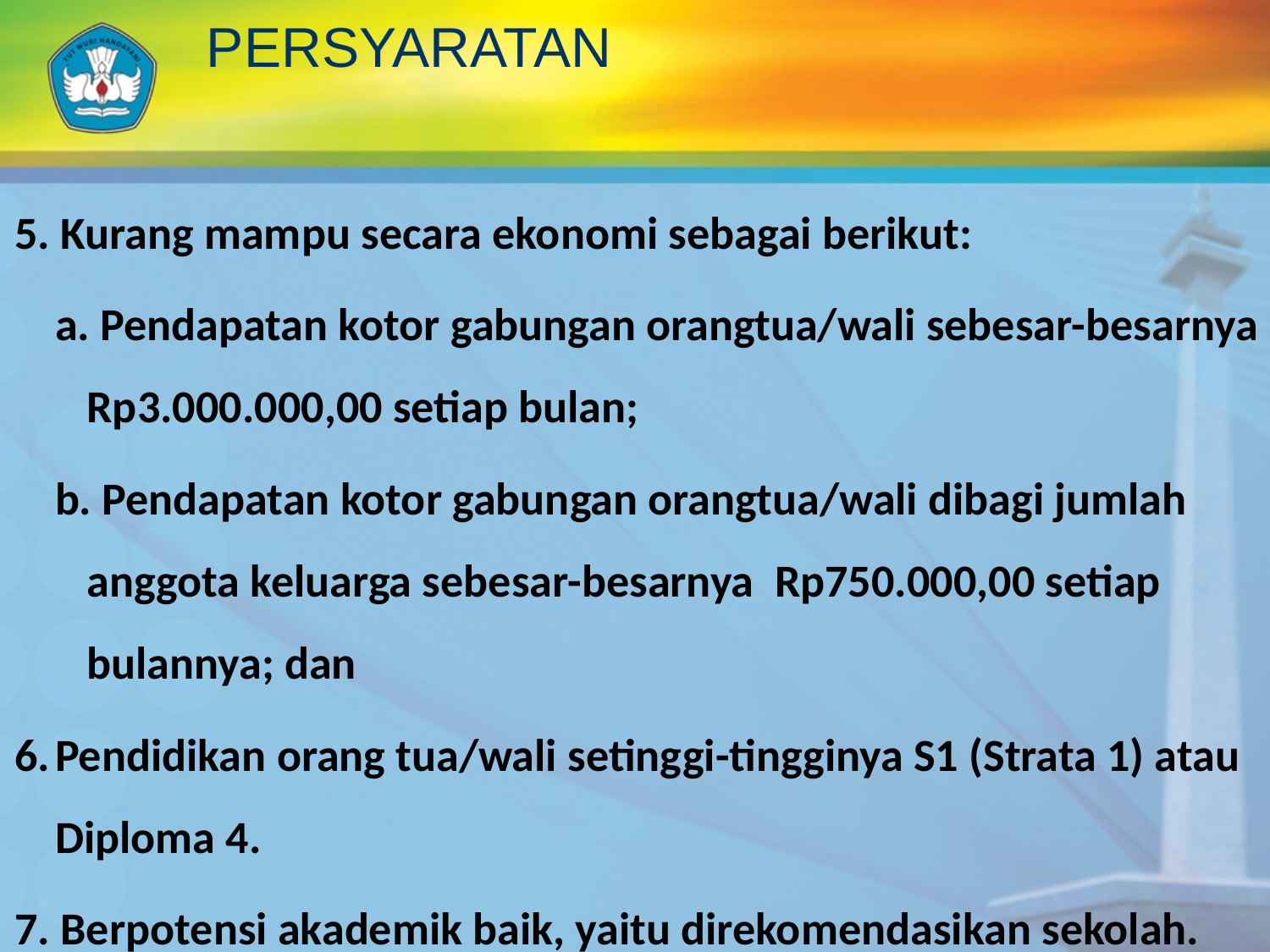

perSyaratAN
5. Kurang mampu secara ekonomi sebagai berikut:
a. Pendapatan kotor gabungan orangtua/wali sebesar-besarnya Rp3.000.000,00 setiap bulan;
b. Pendapatan kotor gabungan orangtua/wali dibagi jumlah anggota keluarga sebesar-besarnya  Rp750.000,00 setiap bulannya; dan
6.	Pendidikan orang tua/wali setinggi-tingginya S1 (Strata 1) atau Diploma 4.
7. Berpotensi akademik baik, yaitu direkomendasikan sekolah.